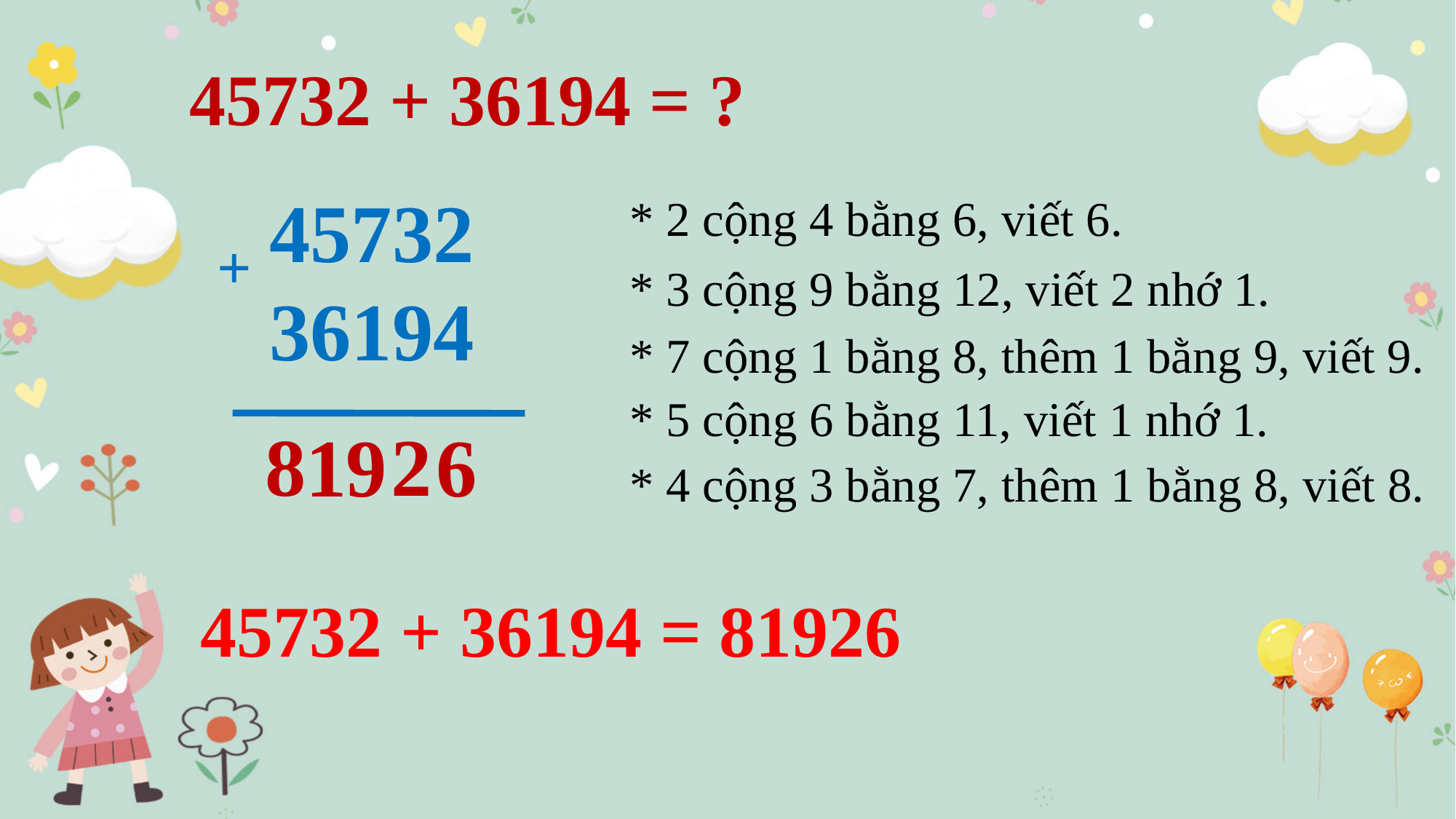

45732 + 36194 = ?
45732
36194
+
* 2 cộng 4 bằng 6, viết 6.
* 3 cộng 9 bằng 12, viết 2 nhớ 1.
* 7 cộng 1 bằng 8, thêm 1 bằng 9, viết 9.
* 5 cộng 6 bằng 11, viết 1 nhớ 1.
8
2
9
1
6
* 4 cộng 3 bằng 7, thêm 1 bằng 8, viết 8.
45732 + 36194 = 81926